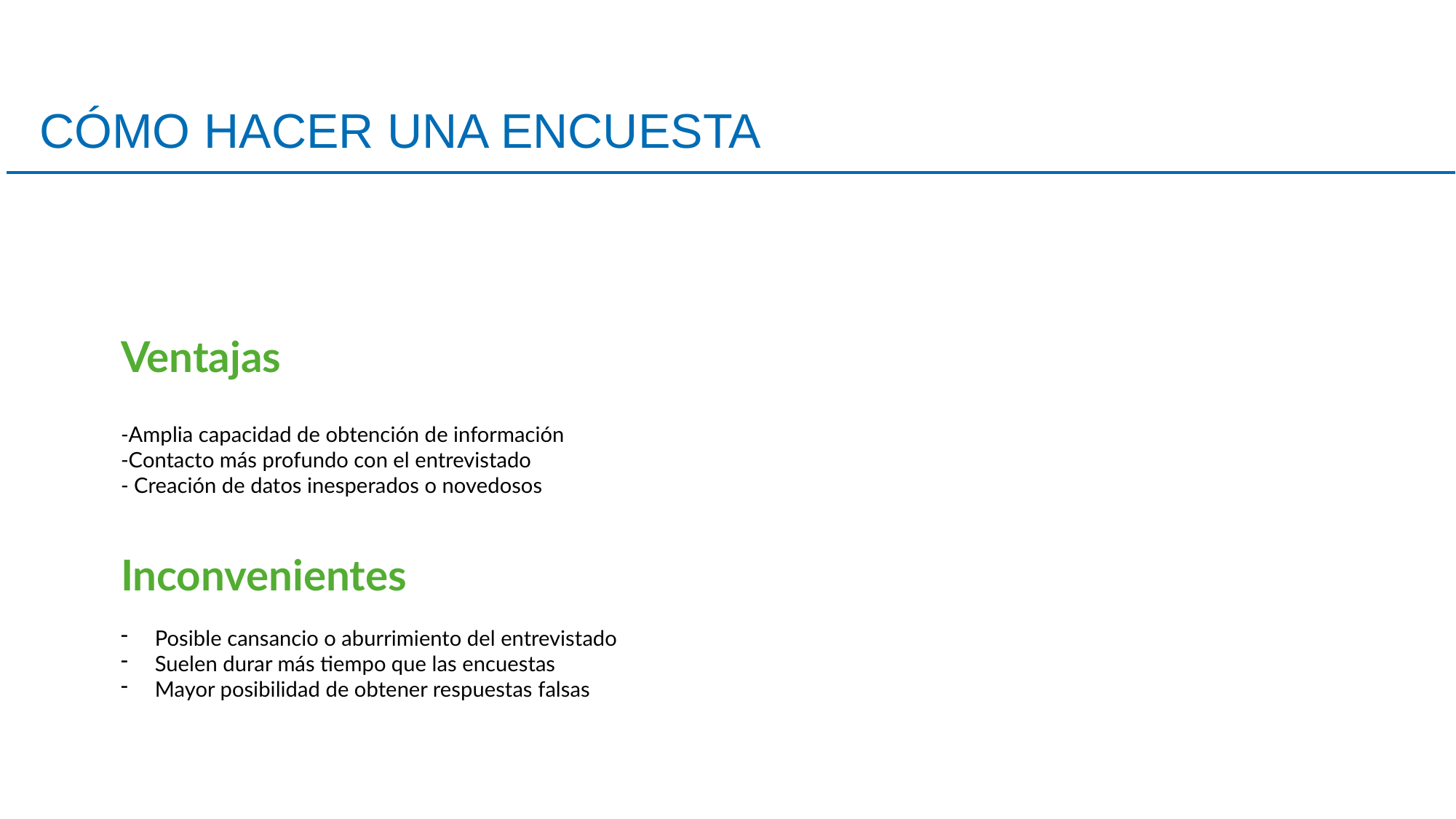

CÓMO HACER UNA ENCUESTA
Ventajas
-Amplia capacidad de obtención de información
-Contacto más profundo con el entrevistado
- Creación de datos inesperados o novedosos

Inconvenientes

Posible cansancio o aburrimiento del entrevistado
Suelen durar más tiempo que las encuestas
Mayor posibilidad de obtener respuestas falsas